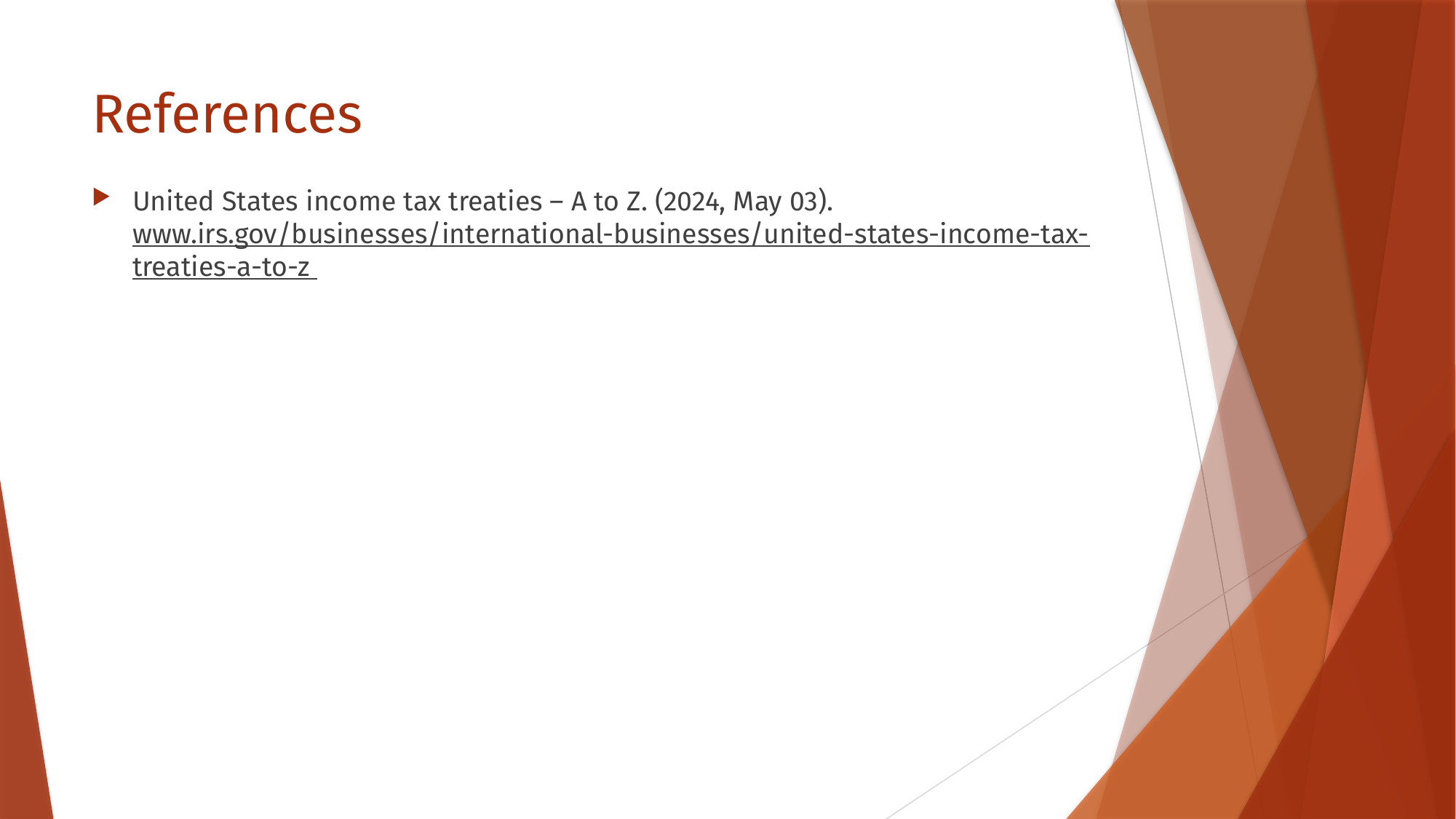

# References
United States income tax treaties – A to Z. (2024, May 03). www.irs.gov/businesses/international-businesses/united-states-income-tax-treaties-a-to-z